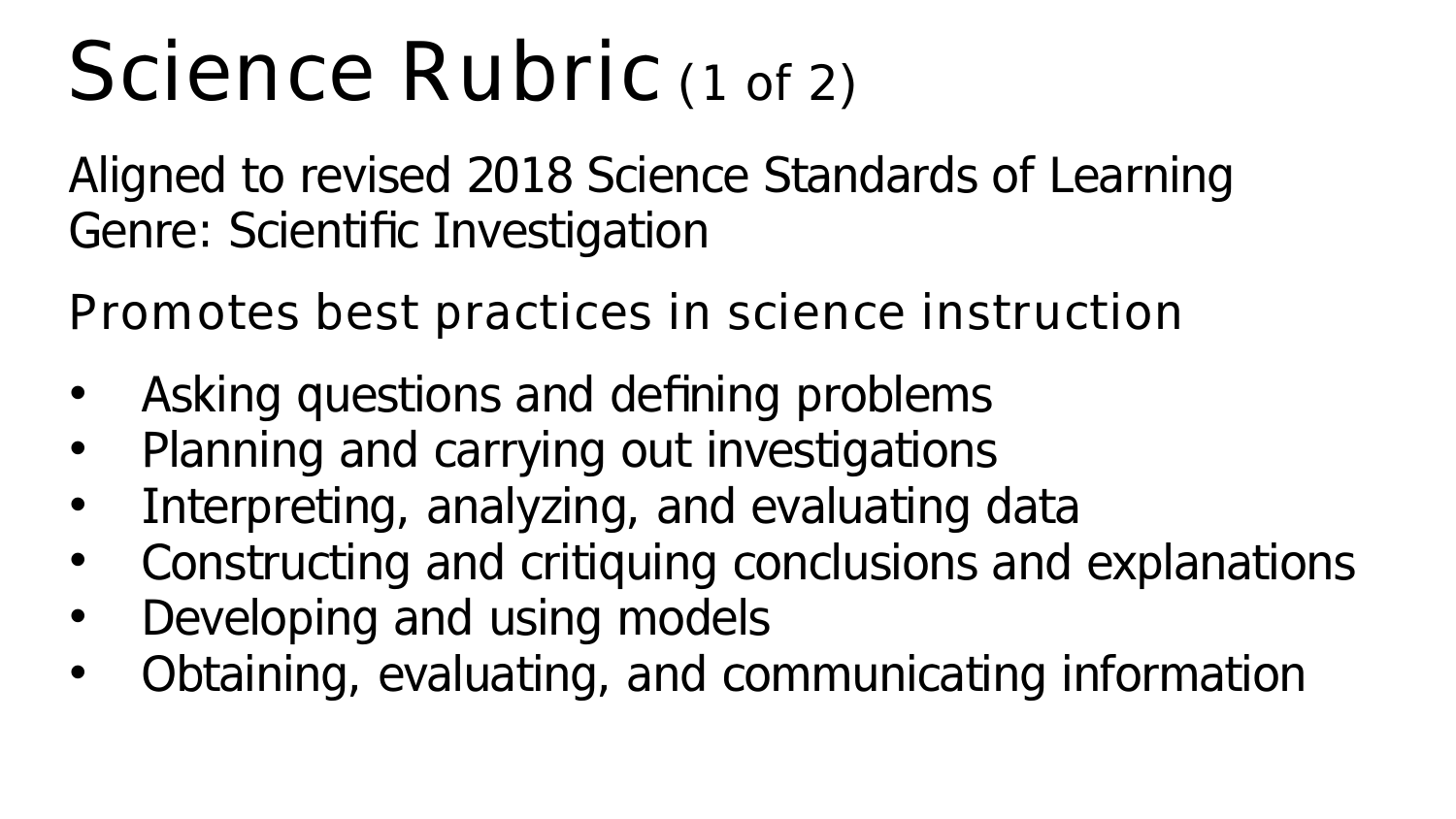

# Science Rubric (1 of 2)
Aligned to revised 2018 Science Standards of Learning
Genre: Scientific Investigation

Promotes best practices in science instruction

Asking questions and defining problems
Planning and carrying out investigations
Interpreting, analyzing, and evaluating data
Constructing and critiquing conclusions and explanations
Developing and using models
Obtaining, evaluating, and communicating information